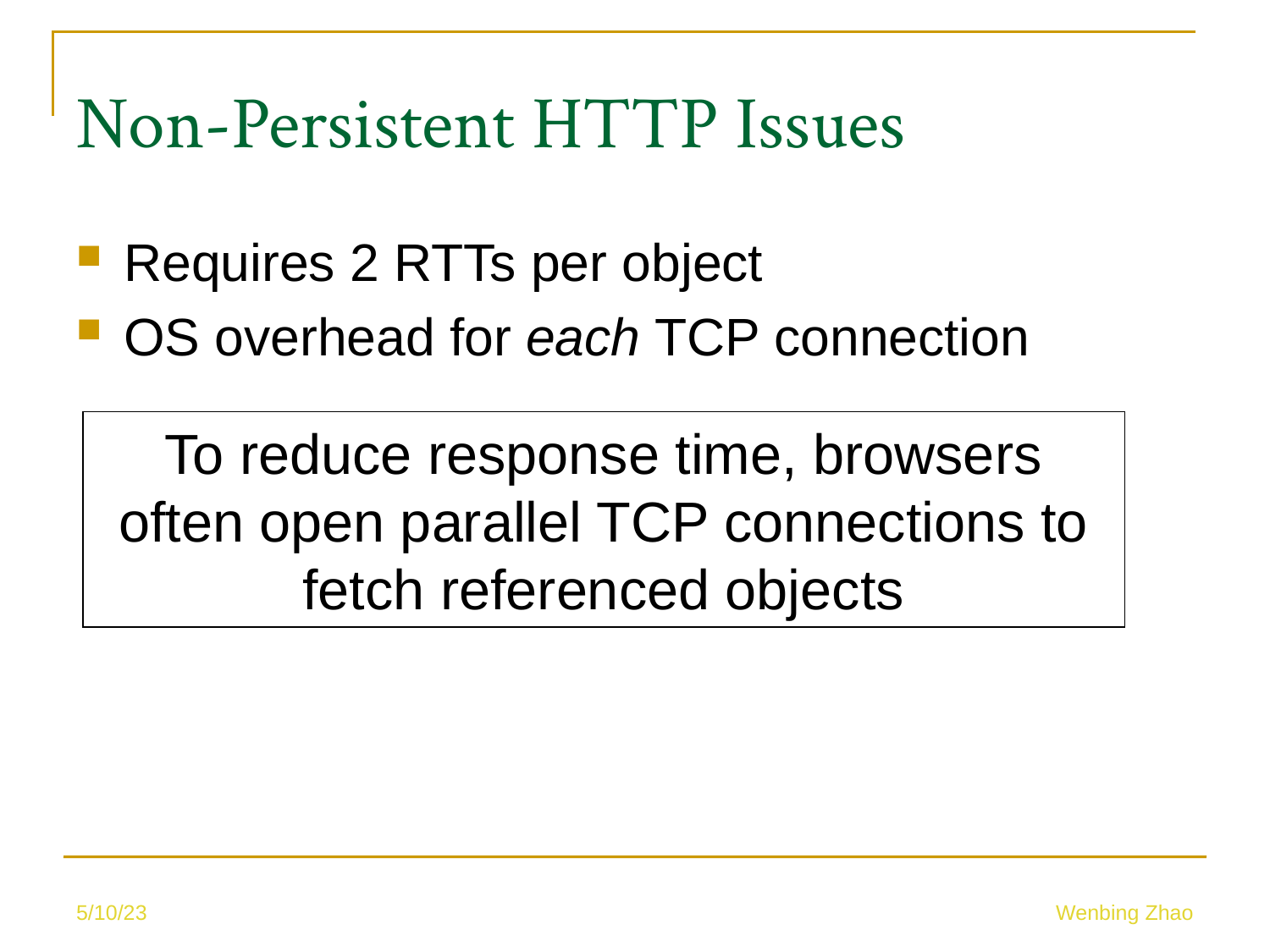

Non-Persistent HTTP Issues
Requires 2 RTTs per object
OS overhead for each TCP connection
To reduce response time, browsers often open parallel TCP connections to fetch referenced objects
5/10/23
Wenbing Zhao